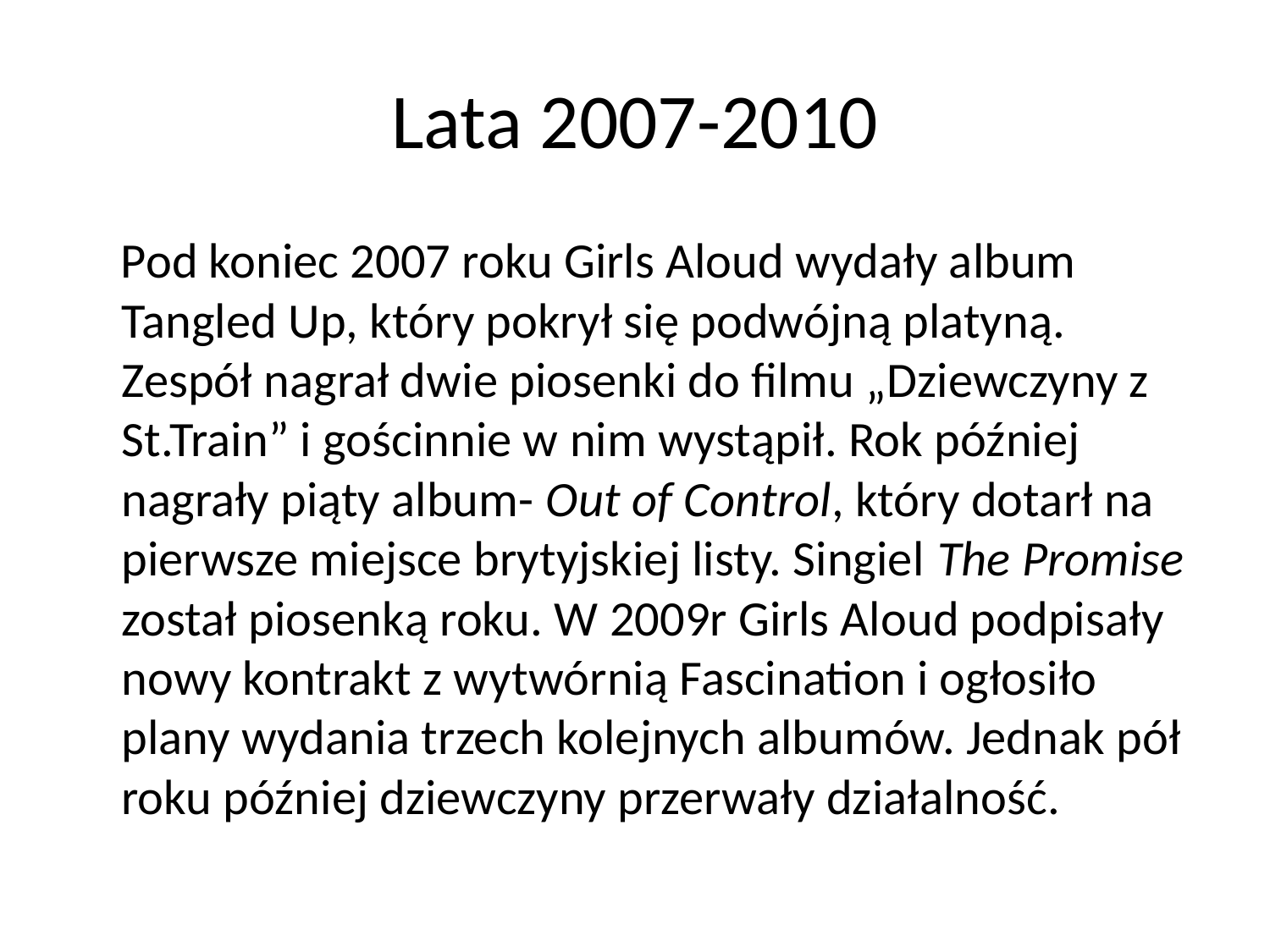

# Lata 2007-2010
    Pod koniec 2007 roku Girls Aloud wydały album Tangled Up, który pokrył się podwójną platyną. Zespół nagrał dwie piosenki do filmu „Dziewczyny z St.Train” i gościnnie w nim wystąpił. Rok później nagrały piąty album- Out of Control, który dotarł na pierwsze miejsce brytyjskiej listy. Singiel The Promise został piosenką roku. W 2009r Girls Aloud podpisały nowy kontrakt z wytwórnią Fascination i ogłosiło plany wydania trzech kolejnych albumów. Jednak pół roku później dziewczyny przerwały działalność.